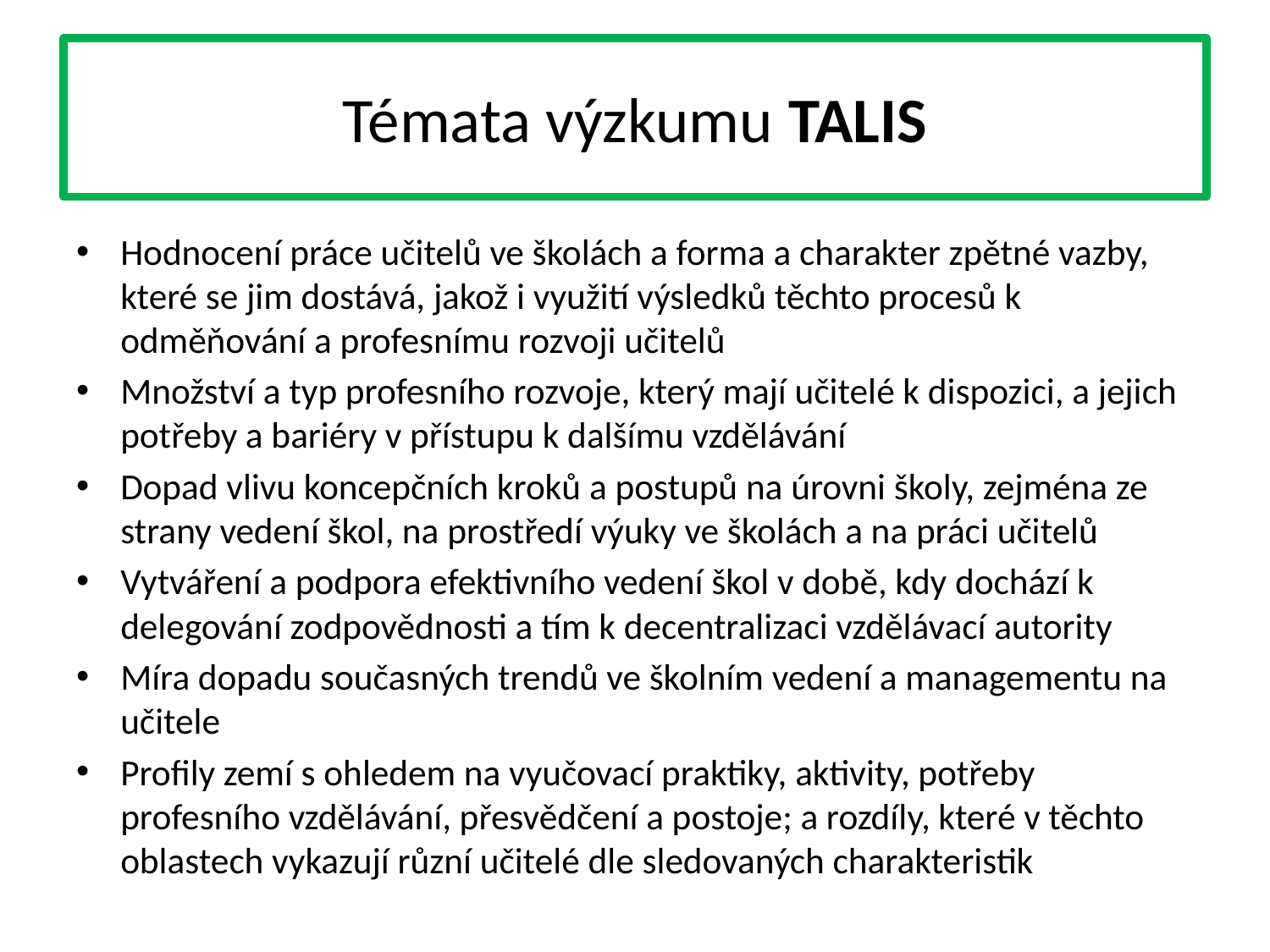

# Témata výzkumu TALIS
Hodnocení práce učitelů ve školách a forma a charakter zpětné vazby, které se jim dostává, jakož i využití výsledků těchto procesů k odměňování a profesnímu rozvoji učitelů
Množství a typ profesního rozvoje, který mají učitelé k dispozici, a jejich potřeby a bariéry v přístupu k dalšímu vzdělávání
Dopad vlivu koncepčních kroků a postupů na úrovni školy, zejména ze strany vedení škol, na prostředí výuky ve školách a na práci učitelů
Vytváření a podpora efektivního vedení škol v době, kdy dochází k delegování zodpovědnosti a tím k decentralizaci vzdělávací autority
Míra dopadu současných trendů ve školním vedení a managementu na učitele
Profily zemí s ohledem na vyučovací praktiky, aktivity, potřeby profesního vzdělávání, přesvědčení a postoje; a rozdíly, které v těchto oblastech vykazují různí učitelé dle sledovaných charakteristik